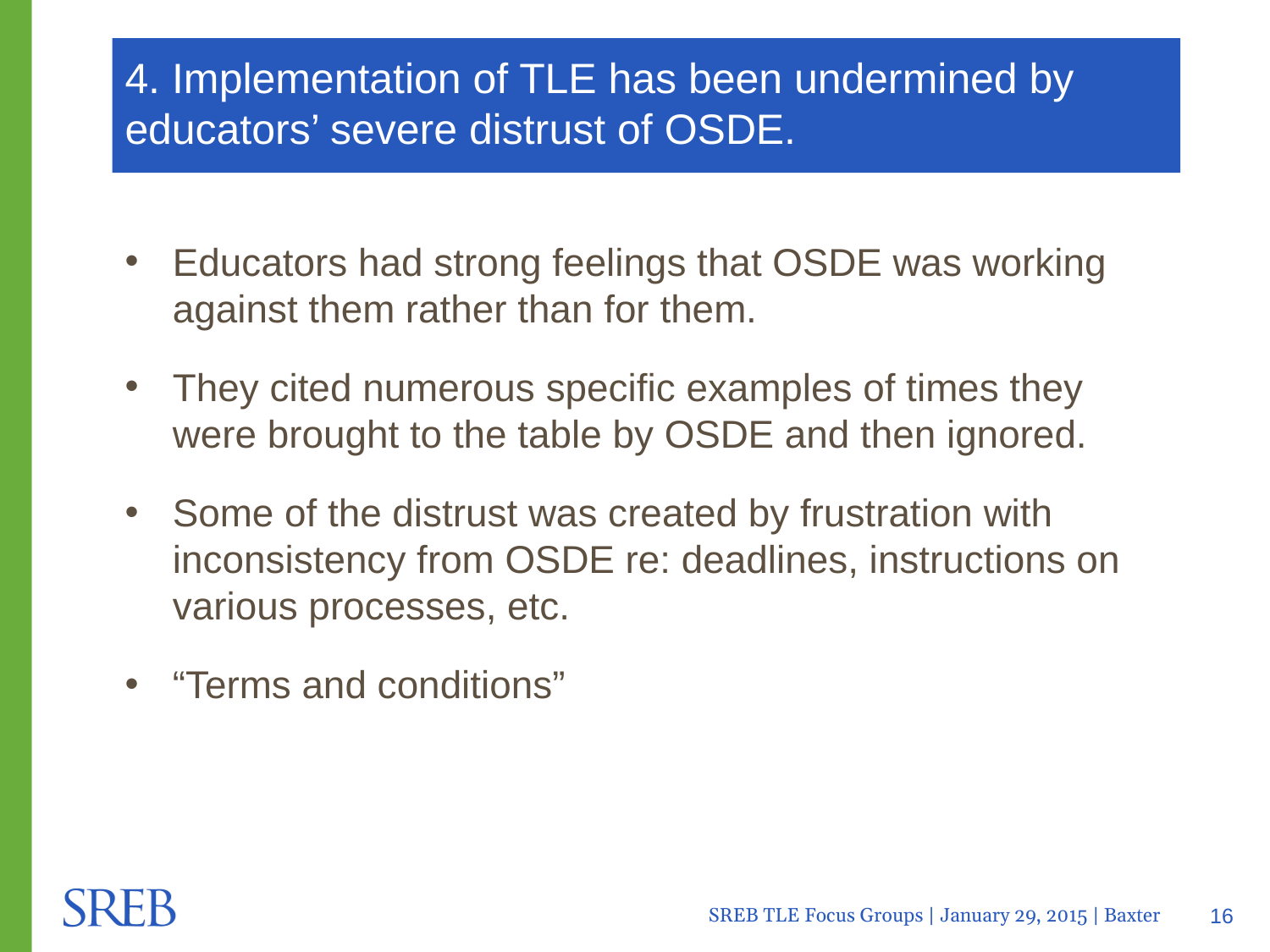

# 4. Implementation of TLE has been undermined by educators’ severe distrust of OSDE.
Educators had strong feelings that OSDE was working against them rather than for them.

They cited numerous specific examples of times they were brought to the table by OSDE and then ignored.

Some of the distrust was created by frustration with inconsistency from OSDE re: deadlines, instructions on various processes, etc.

“Terms and conditions”
SREB TLE Focus Groups | January 29, 2015 | Baxter
16